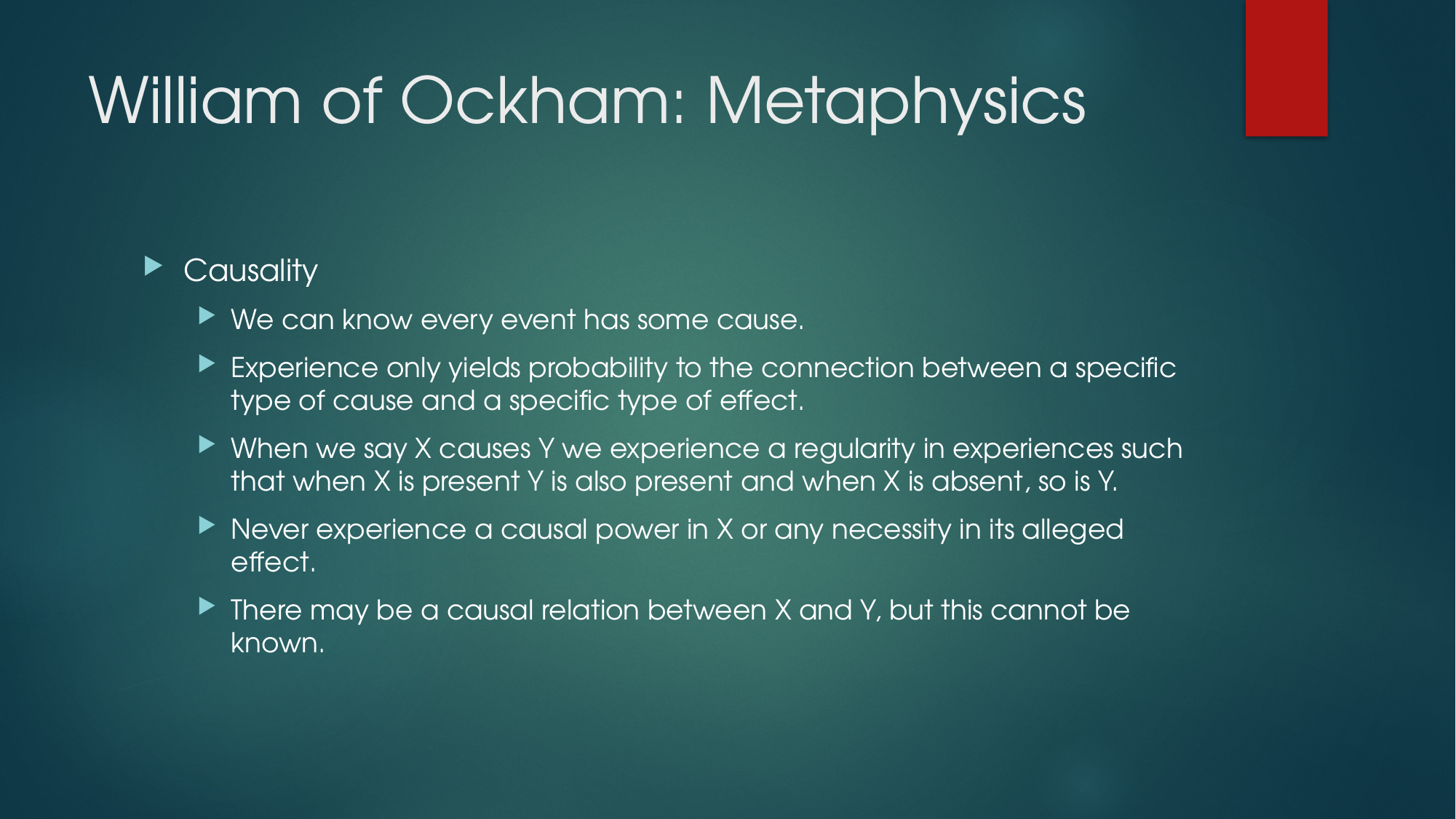

# William of Ockham: Metaphysics
Causality
We can know every event has some cause.
Experience only yields probability to the connection between a specific type of cause and a specific type of effect.
When we say X causes Y we experience a regularity in experiences such that when X is present Y is also present and when X is absent, so is Y.
Never experience a causal power in X or any necessity in its alleged effect.
There may be a causal relation between X and Y, but this cannot be known.